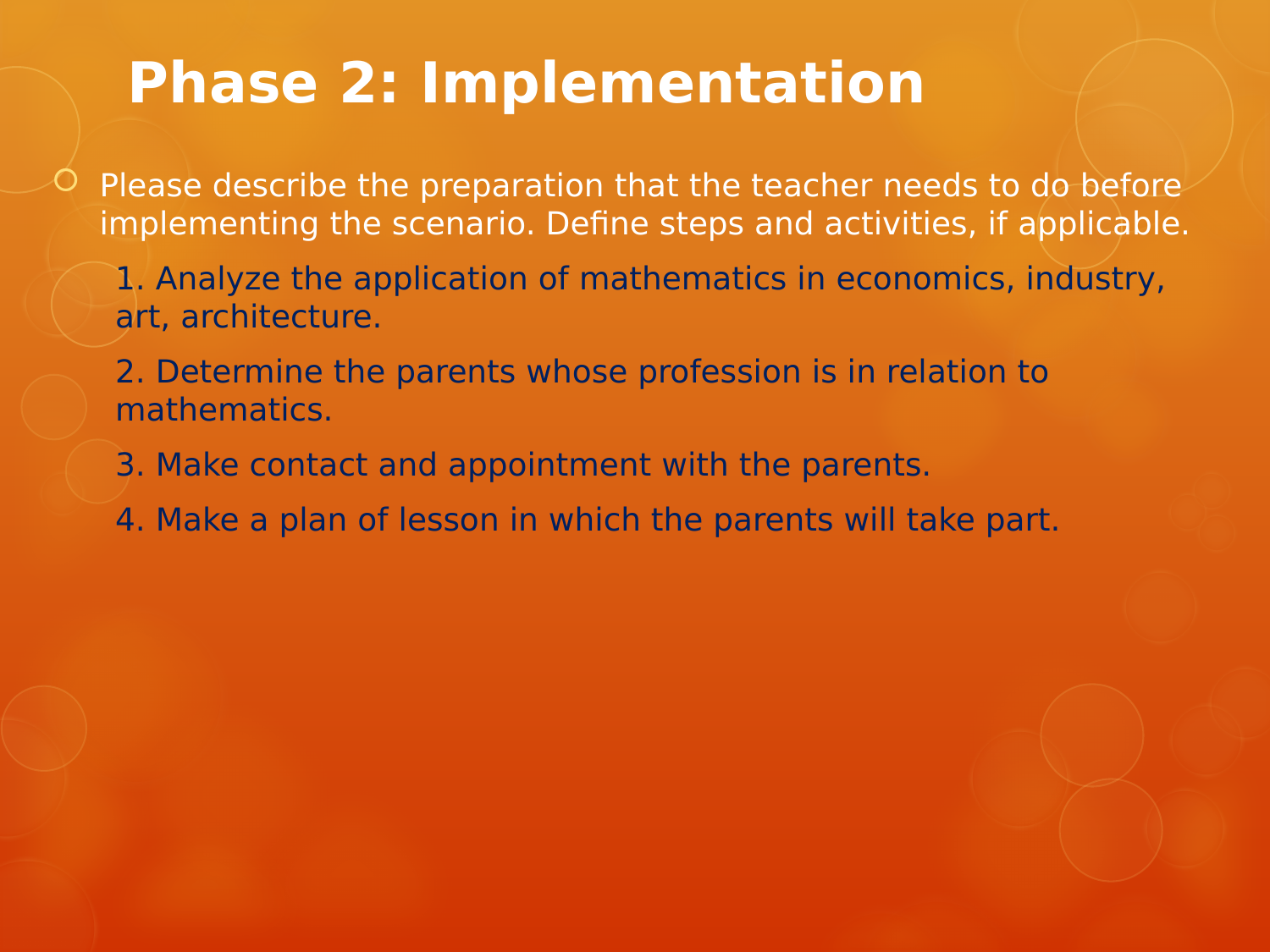

# Phase 2: Implementation
Please describe the preparation that the teacher needs to do before implementing the scenario. Define steps and activities, if applicable.
1. Analyze the application of mathematics in economics, industry, art, architecture.
2. Determine the parents whose profession is in relation to mathematics.
3. Make contact and appointment with the parents.
4. Make a plan of lesson in which the parents will take part.